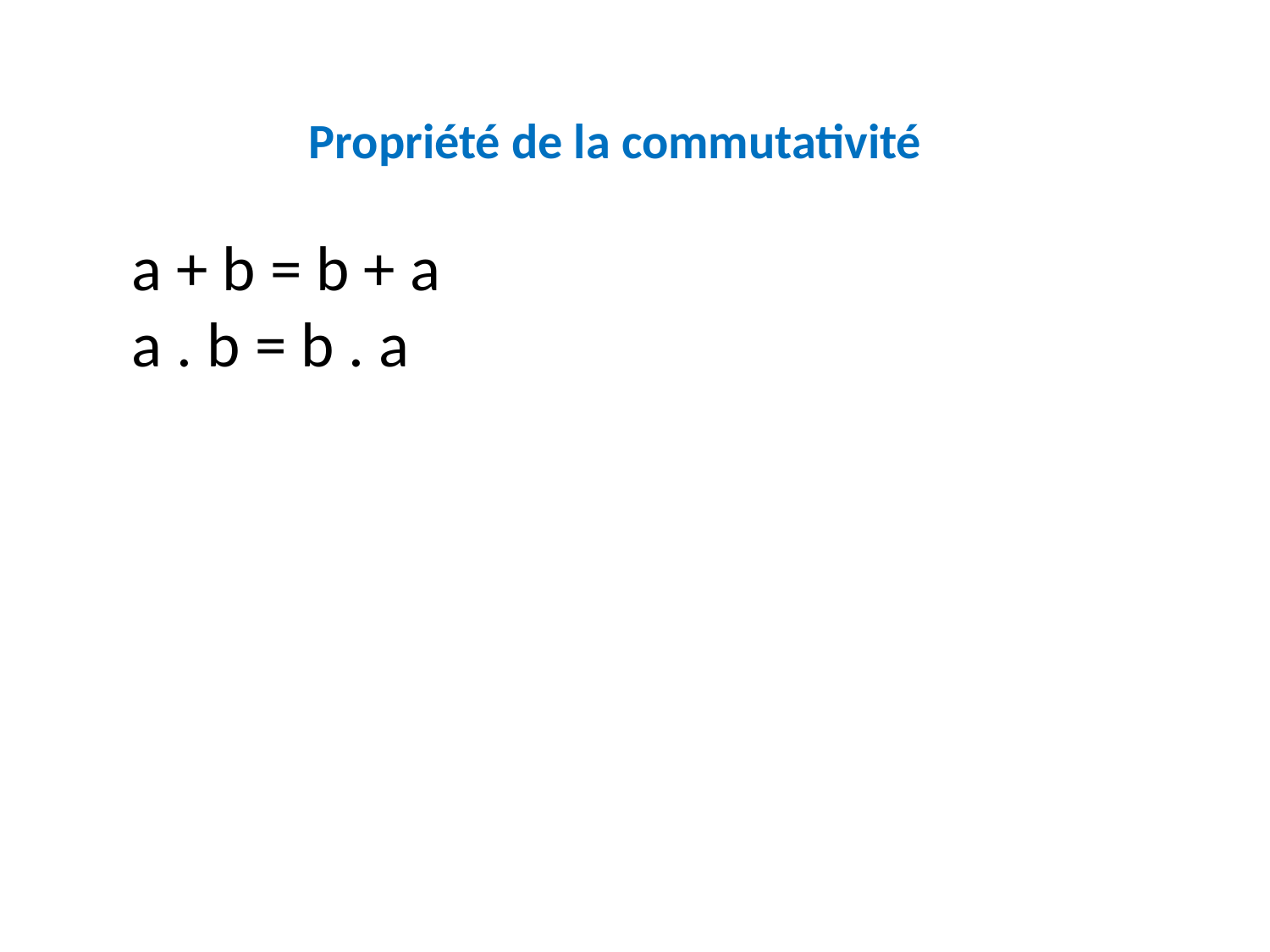

Propriété de la commutativité

a + b = b + a
a . b = b . a